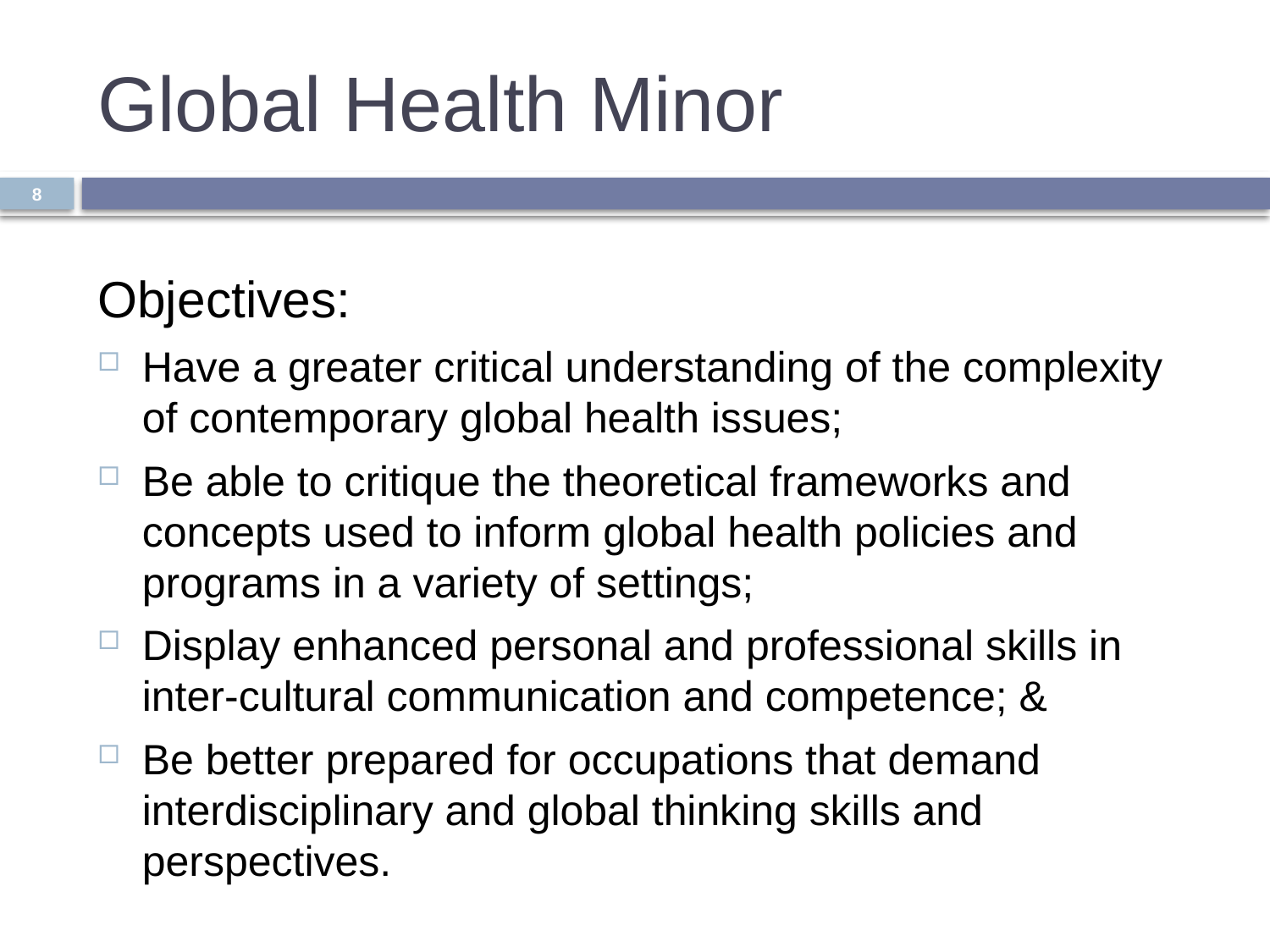

# Global Health Minor
8

Objectives:
Have a greater critical understanding of the complexity of contemporary global health issues;
Be able to critique the theoretical frameworks and concepts used to inform global health policies and programs in a variety of settings;
Display enhanced personal and professional skills in inter-cultural communication and competence; &
Be better prepared for occupations that demand interdisciplinary and global thinking skills and perspectives.